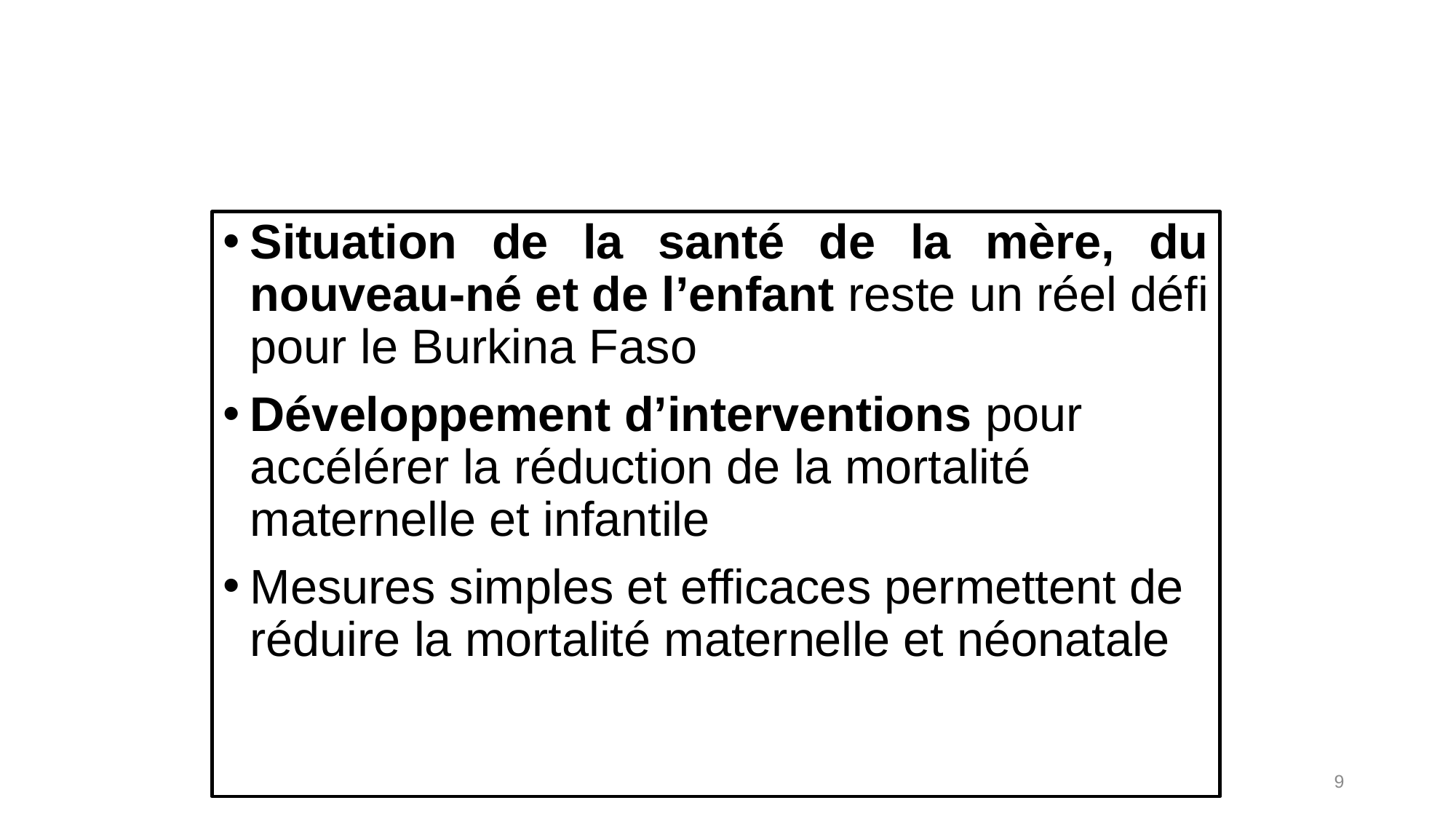

#
Situation de la santé de la mère, du nouveau-né et de l’enfant reste un réel défi pour le Burkina Faso
Développement d’interventions pour accélérer la réduction de la mortalité maternelle et infantile
Mesures simples et efficaces permettent de réduire la mortalité maternelle et néonatale
9